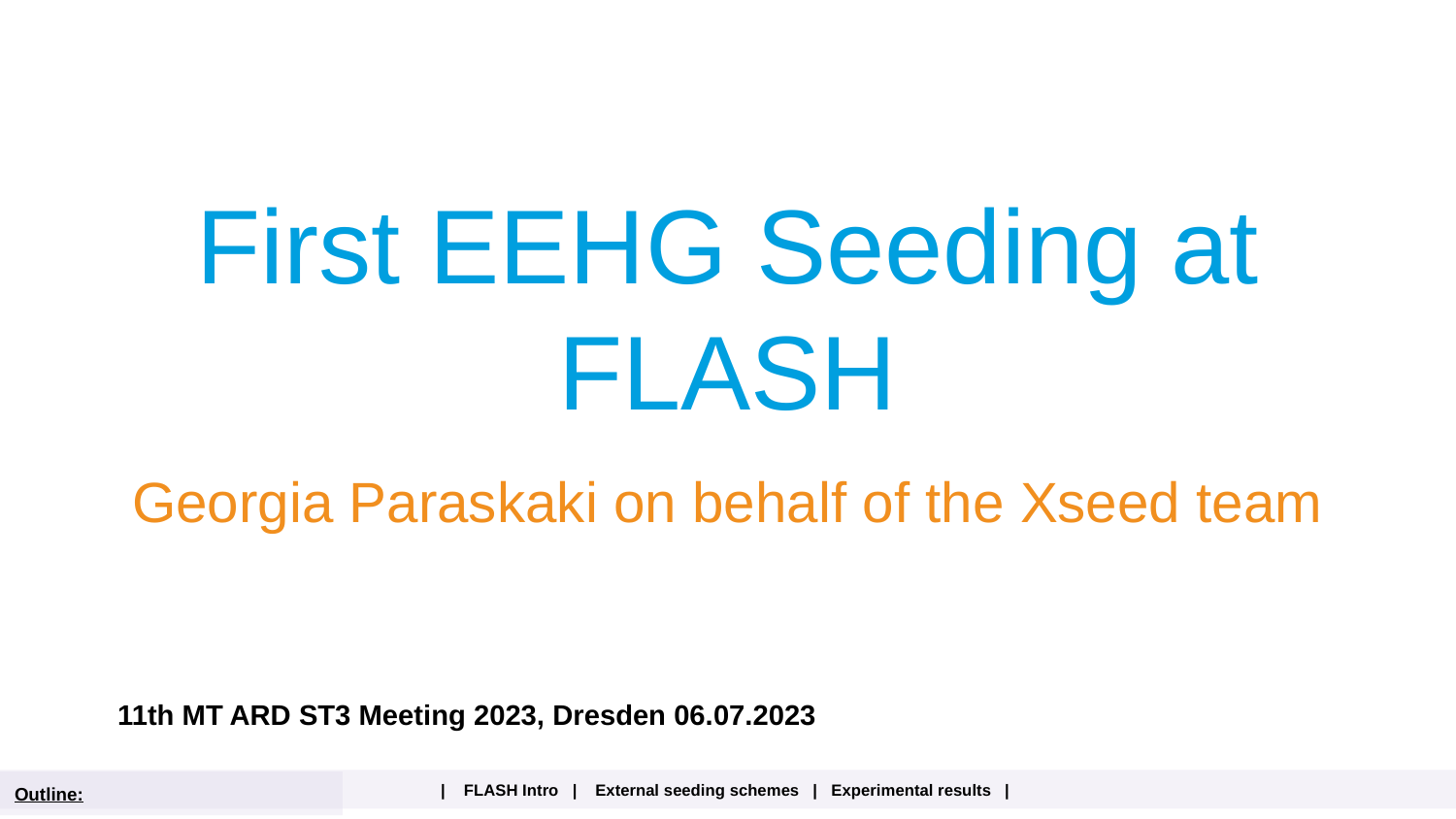

# First EEHG Seeding at FLASH
Georgia Paraskaki on behalf of the Xseed team
11th MT ARD ST3 Meeting 2023, Dresden 06.07.2023
|    FLASH Intro   |    External seeding schemes   |   Experimental results   |
Outline: